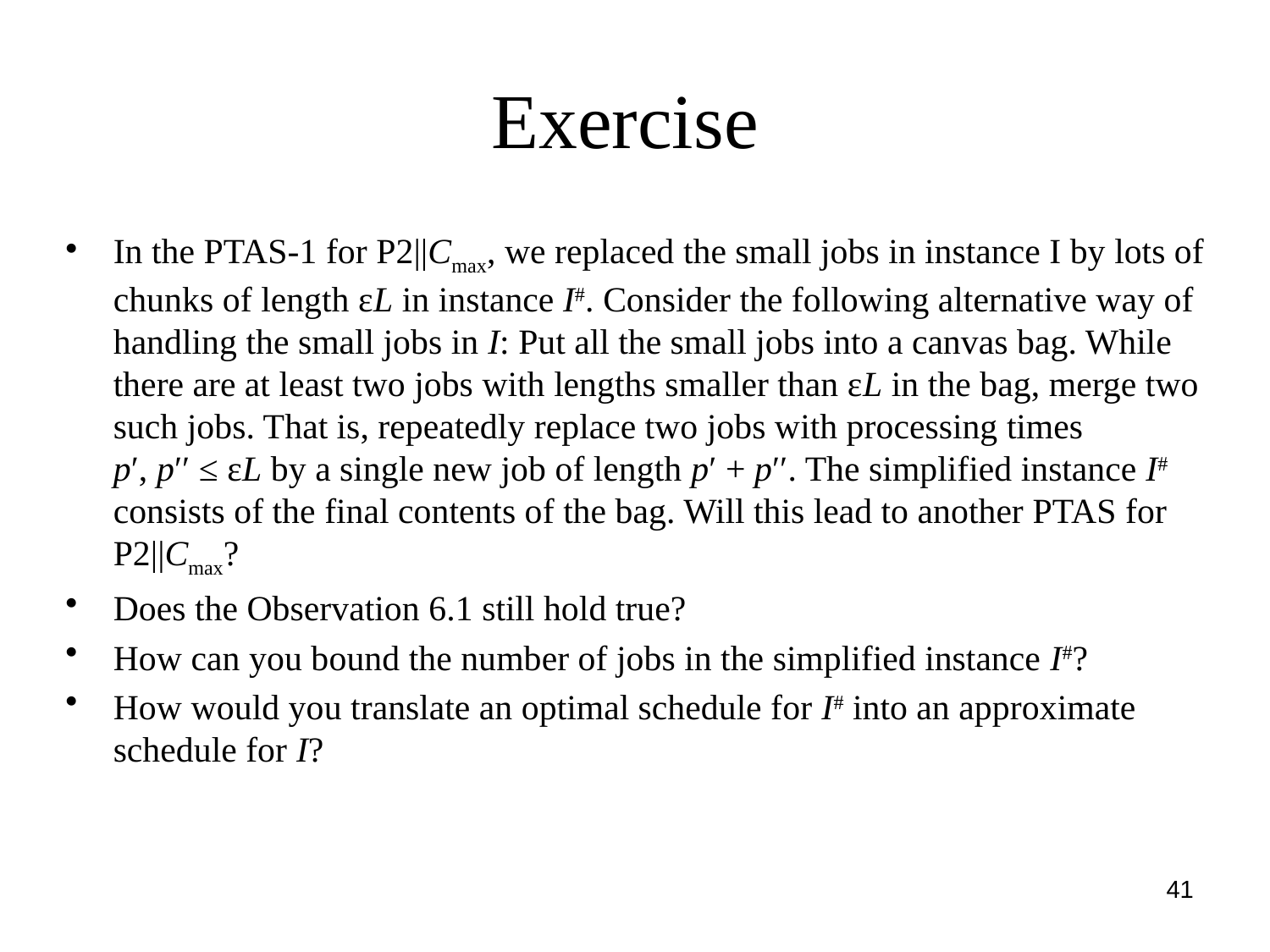

# Exercise
In the PTAS-1 for P2||Cmax, we replaced the small jobs in instance I by lots of chunks of length εL in instance I#. Consider the following alternative way of handling the small jobs in I: Put all the small jobs into a canvas bag. While there are at least two jobs with lengths smaller than εL in the bag, merge two such jobs. That is, repeatedly replace two jobs with processing times             p′, p′′ ≤ εL by a single new job of length p′ + p′′. The simplified instance I#  consists of the final contents of the bag. Will this lead to another PTAS for P2||Cmax?
Does the Observation 6.1 still hold true?
How can you bound the number of jobs in the simplified instance I#?
How would you translate an optimal schedule for I# into an approximate schedule for I?
41